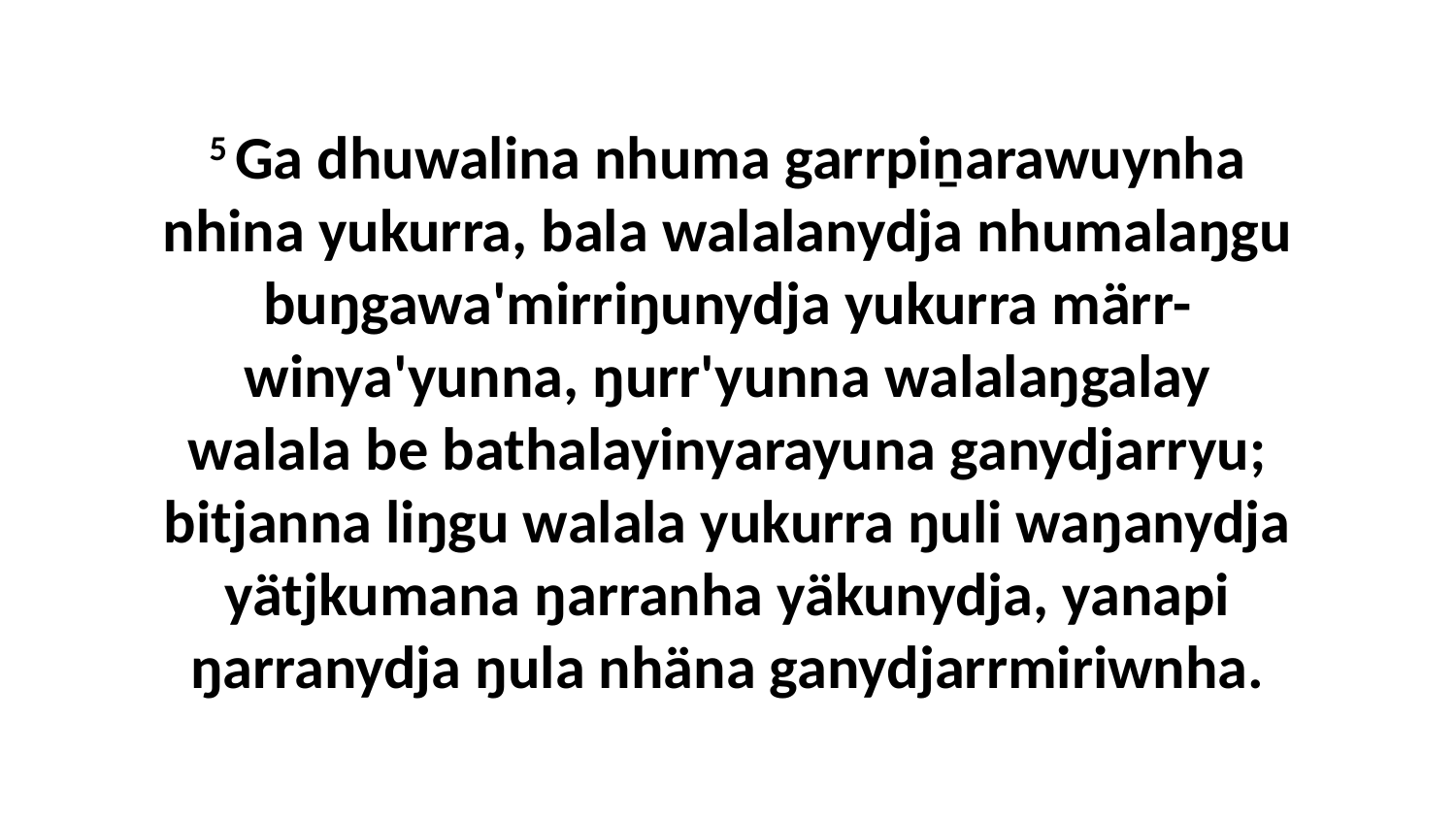

5 Ga dhuwalina nhuma garrpiṉarawuynha nhina yukurra, bala walalanydja nhumalaŋgu buŋgawa'mirriŋunydja yukurra märr-winya'yunna, ŋurr'yunna walalaŋgalay walala be bathalayinyarayuna ganydjarryu; bitjanna liŋgu walala yukurra ŋuli waŋanydja yätjkumana ŋarranha yäkunydja, yanapi ŋarranydja ŋula nhäna ganydjarrmiriwnha.